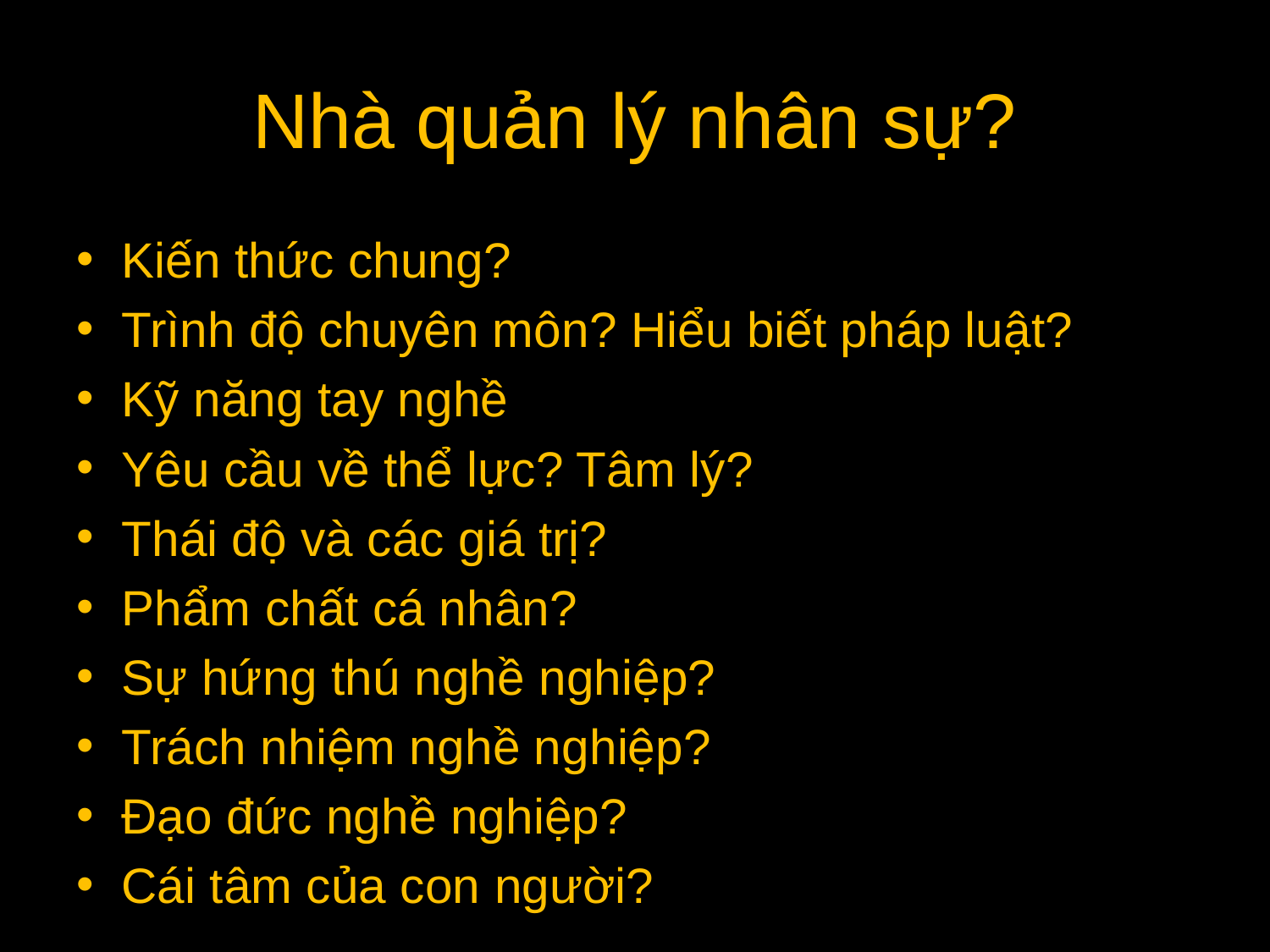

# Nhà quản lý nhân sự?
Kiến thức chung?
Trình độ chuyên môn? Hiểu biết pháp luật?
Kỹ năng tay nghề
Yêu cầu về thể lực? Tâm lý?
Thái độ và các giá trị?
Phẩm chất cá nhân?
Sự hứng thú nghề nghiệp?
Trách nhiệm nghề nghiệp?
Đạo đức nghề nghiệp?
Cái tâm của con người?